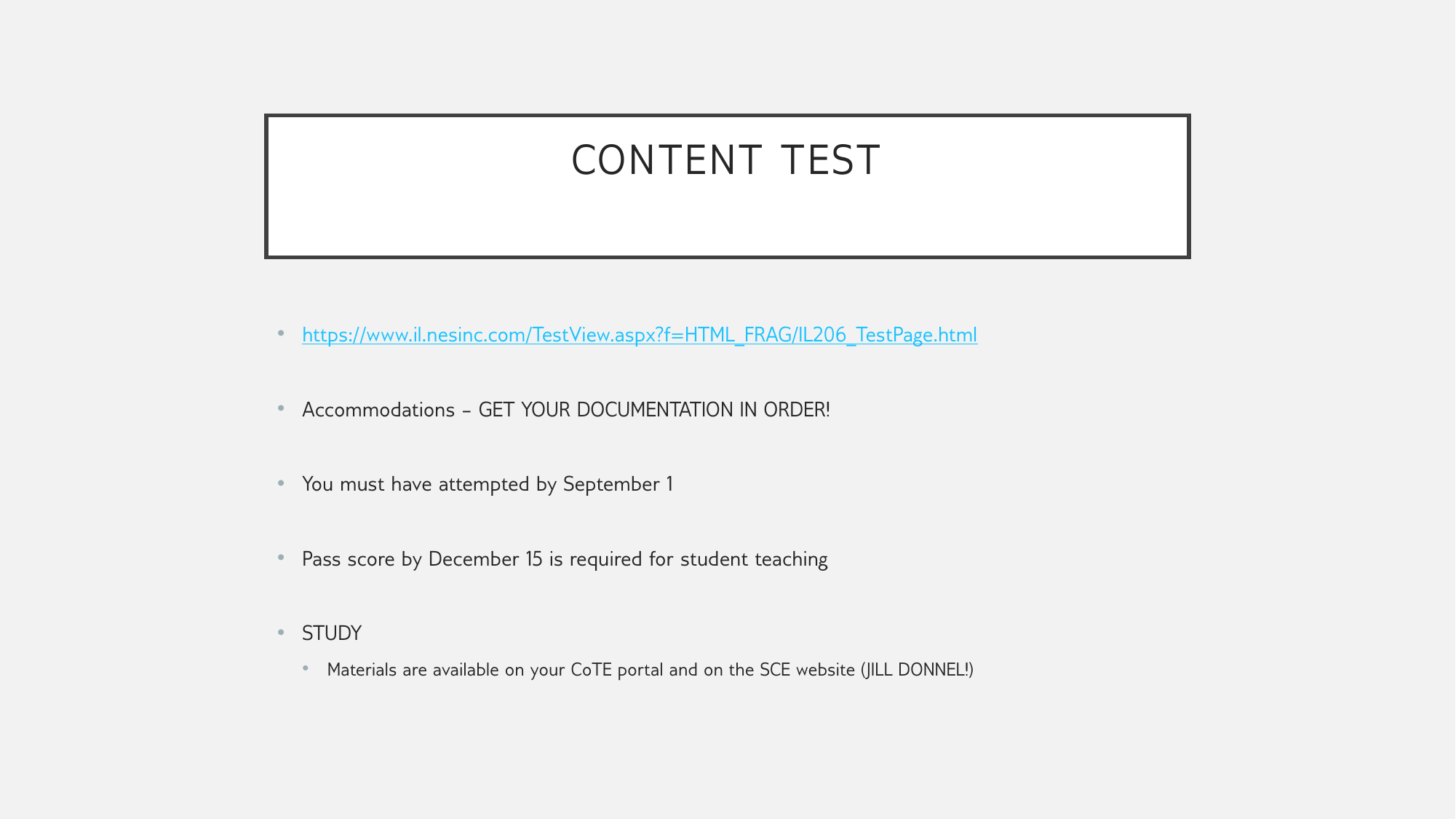

# Content test
https://www.il.nesinc.com/TestView.aspx?f=HTML_FRAG/IL206_TestPage.html

Accommodations – GET YOUR DOCUMENTATION IN ORDER!

You must have attempted by September 1

Pass score by December 15 is required for student teaching

STUDY
Materials are available on your CoTE portal and on the SCE website (JILL DONNEL!)